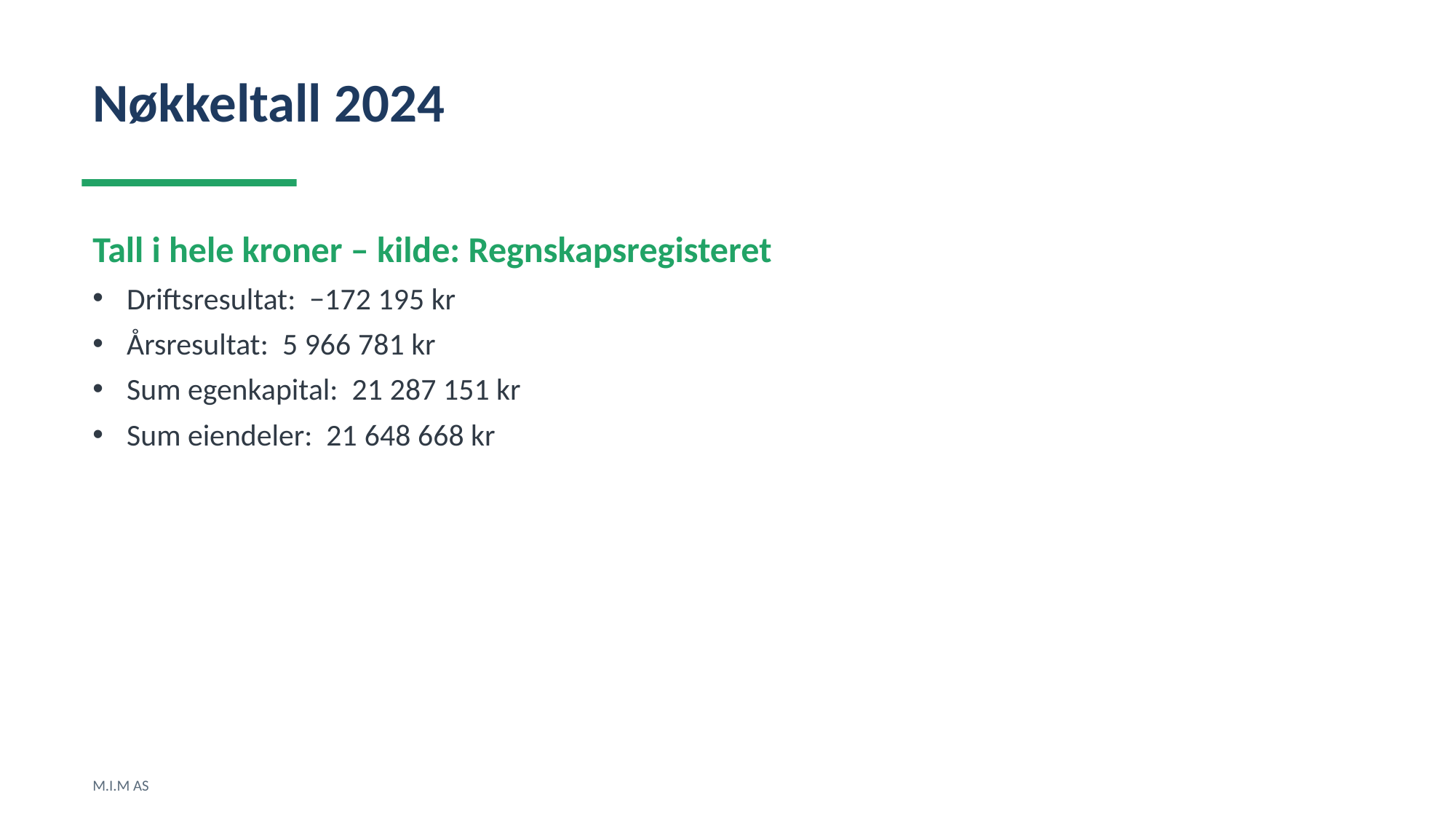

Nøkkeltall 2024

Tall i hele kroner – kilde: Regnskapsregisteret
Driftsresultat:  −172 195 kr
Årsresultat:  5 966 781 kr
Sum egenkapital:  21 287 151 kr
Sum eiendeler:  21 648 668 kr
M.I.M AS